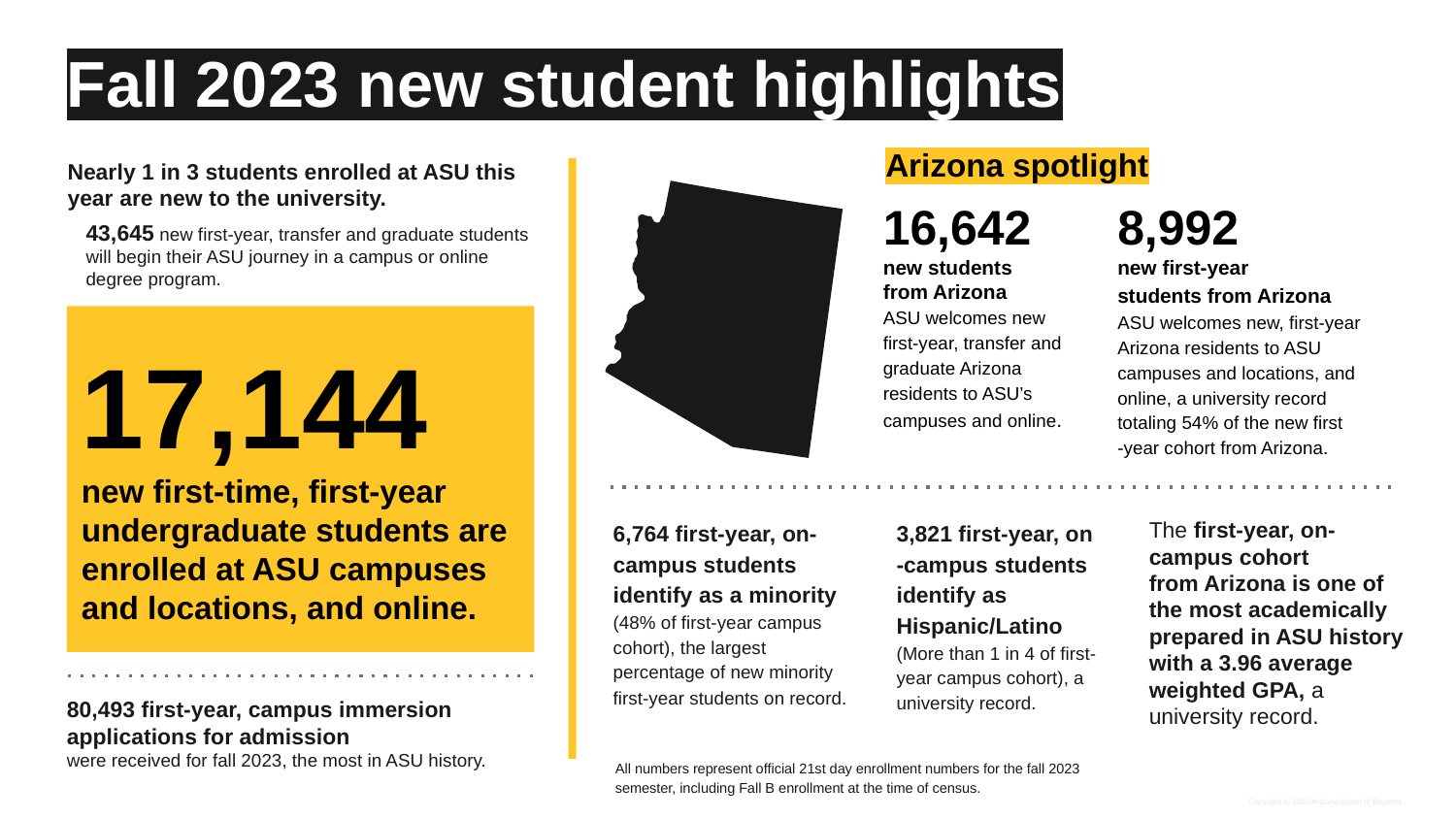

# Fall 2023 new student highlights
Arizona spotlight
Nearly 1 in 3 students enrolled at ASU this year are new to the university.
43,645 new first-year, transfer and graduate students will begin their ASU journey in a campus or online degree program.

16,642
new students
from Arizona
ASU welcomes new first-year, transfer and graduate Arizona residents to ASU’s campuses and online.

8,992
new first-year
students from Arizona
ASU welcomes new, first-year Arizona residents to ASU campuses and locations, and online, a university record totaling 54% of the new first
-year cohort from Arizona.

17,144
new first-time, first-year undergraduate students are enrolled at ASU campuses and locations, and online.

6,764 first-year, on-campus students identify as a minority
(48% of first-year campus cohort), the largest percentage of new minority first-year students on record.

3,821 first-year, on
-campus students identify as Hispanic/Latino
(More than 1 in 4 of first-year campus cohort), a university record.
The first-year, on-campus cohort
from Arizona is one of the most academically prepared in ASU history with a 3.96 average weighted GPA, a university record.
80,493 first-year, campus immersion applications for admission
were received for fall 2023, the most in ASU history.
All numbers represent official 21st day enrollment numbers for the fall 2023 semester, including Fall B enrollment at the time of census.